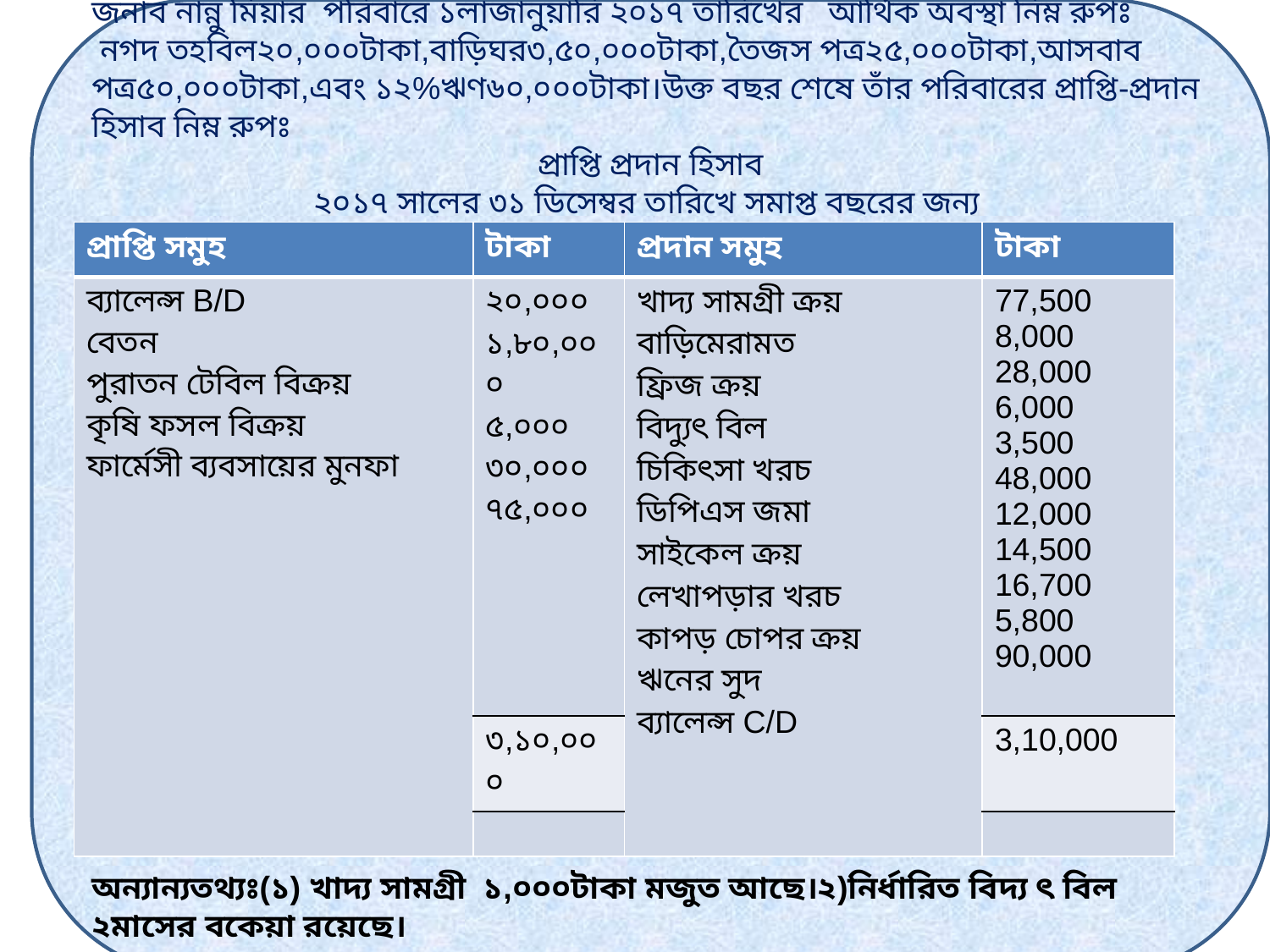

উদ্দীপক-৪   টি পড়
জনাব নান্নু মিয়ার  পরিবারে ১লাজানুয়ারি ২০১৭ তারিখের   আর্থিক অবস্থা নিম্ন রুপঃ
 নগদ তহবিল২০,০০০টাকা,বাড়িঘর৩,৫০,০০০টাকা,তৈজস পত্র২৫,০০০টাকা,আসবাব পত্র৫০,০০০টাকা,এবং ১২%ঋণ৬০,০০০টাকা।উক্ত বছর শেষে তাঁর পরিবারের প্রাপ্তি-প্রদান হিসাব নিম্ন রুপঃ
প্রাপ্তি প্রদান হিসাব
২০১৭ সালের ৩১ ডিসেম্বর তারিখে সমাপ্ত বছরের জন্য

অন্যান্যতথ্যঃ(১) খাদ্য সামগ্রী  ১,০০০টাকা মজুত আছে।২)নির্ধারিত বিদ্য ৎ বিল ২মাসের বকেয়া রয়েছে।

| প্রাপ্তি সমুহ | টাকা | প্রদান সমুহ | টাকা |
| --- | --- | --- | --- |
| ব্যালেন্স B/D বেতন পুরাতন টেবিল বিক্রয় কৃষি ফসল বিক্রয় ফার্মেসী ব্যবসায়ের মুনফা | ২০,০০০ ১,৮০,০০০ ৫,০০০ ৩০,০০০ ৭৫,০০০ | খাদ্য সামগ্রী ক্রয় বাড়িমেরামত ফ্রিজ ক্রয় বিদ্যুৎ বিল চিকিৎসা খরচ ডিপিএস জমা সাইকেল ক্রয় লেখাপড়ার খরচ কাপড় চোপর ক্রয় ঋনের সুদ ব্যালেন্স C/D | 77,500 8,000 28,000 6,000 3,500 48,000 12,000 14,500 16,700 5,800 90,000 |
|  | ৩,১০,০০০ |  | 3,10,000 |
|  |  |  |  |